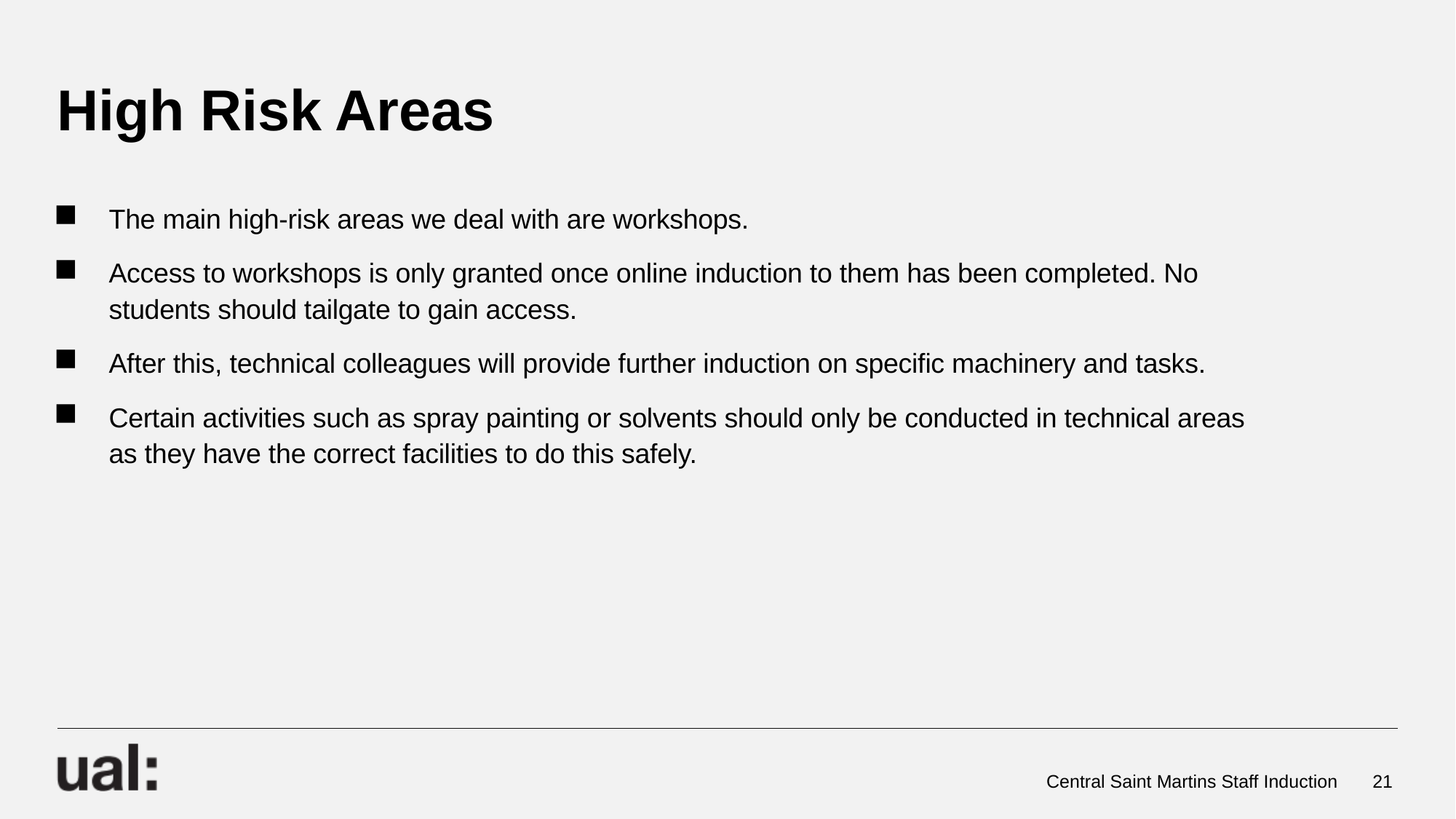

# High Risk Areas
The main high-risk areas we deal with are workshops.
Access to workshops is only granted once online induction to them has been completed. No students should tailgate to gain access.
After this, technical colleagues will provide further induction on specific machinery and tasks.
Certain activities such as spray painting or solvents should only be conducted in technical areas as they have the correct facilities to do this safely.

Central Saint Martins Staff Induction
21